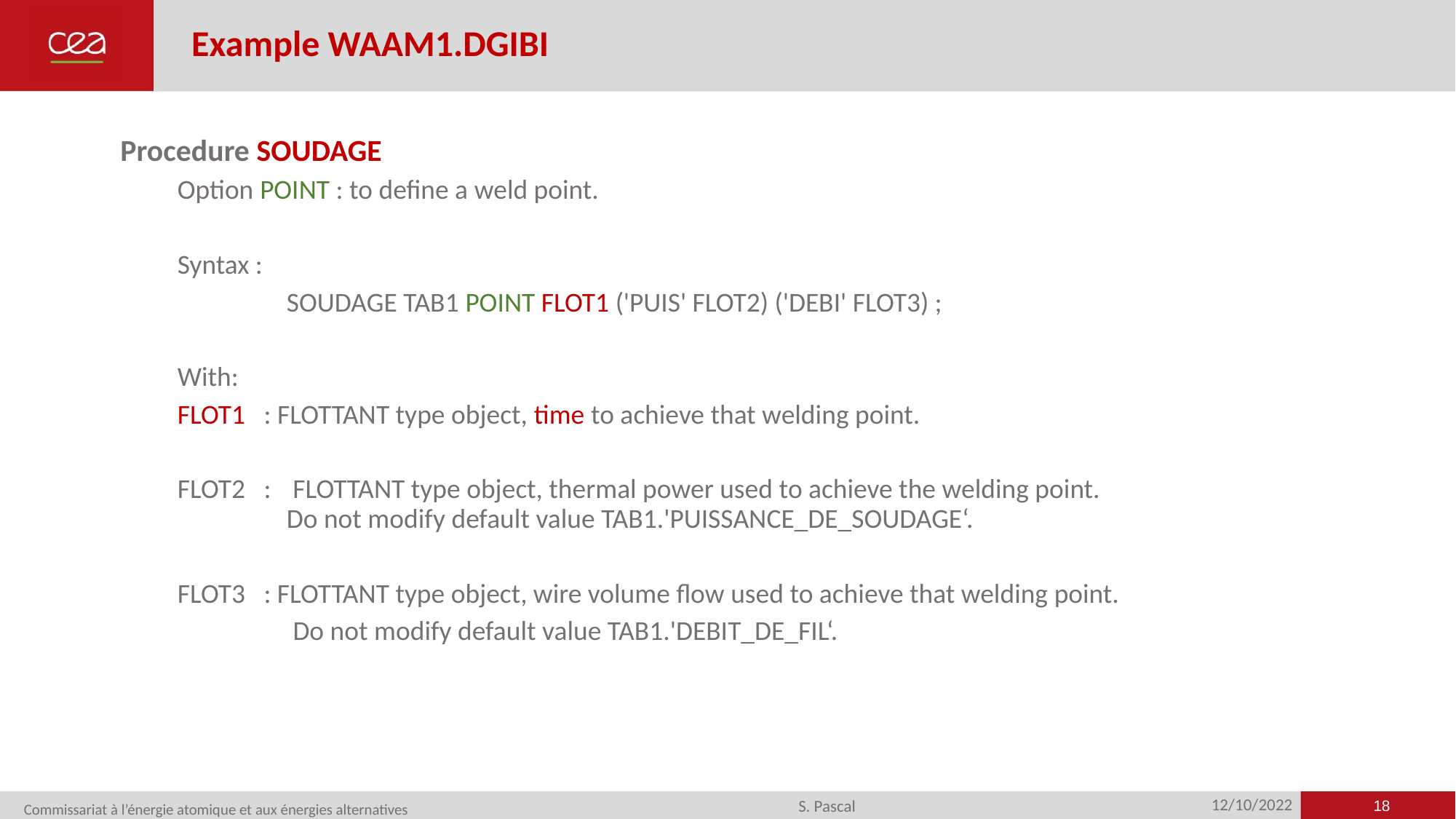

# Example WAAM1.DGIBI
Procedure SOUDAGE
Option POINT : to define a weld point.

Syntax :
	SOUDAGE TAB1 POINT FLOT1 ('PUIS' FLOT2) ('DEBI' FLOT3) ;

With:
FLOT1   : FLOTTANT type object, time to achieve that welding point.

FLOT2   : 	 FLOTTANT type object, thermal power used to achieve the welding point.
	Do not modify default value TAB1.'PUISSANCE_DE_SOUDAGE‘.

FLOT3   : FLOTTANT type object, wire volume flow used to achieve that welding point.
	 Do not modify default value TAB1.'DEBIT_DE_FIL‘.
18